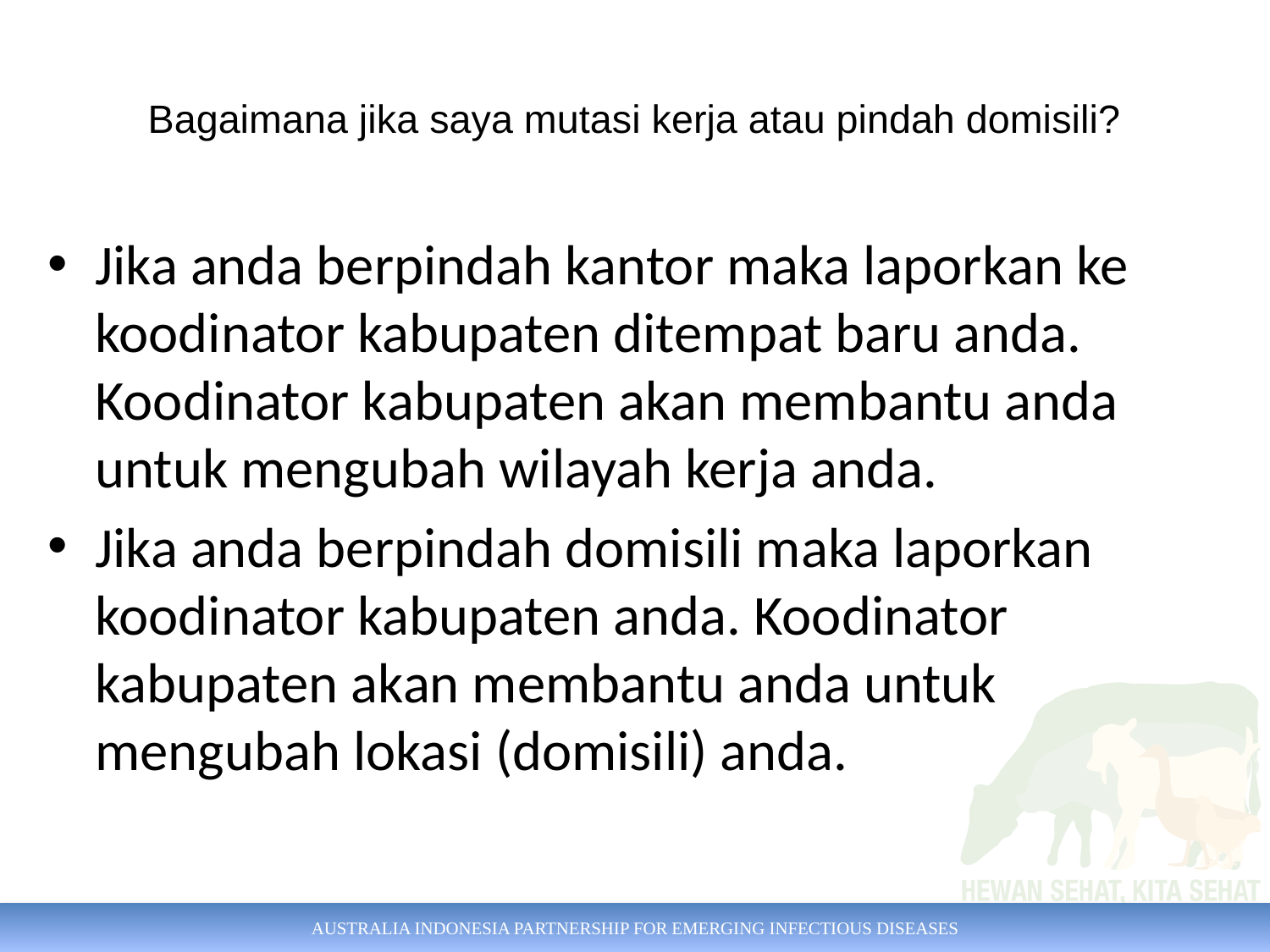

# Bagaimana jika saya mutasi kerja atau pindah domisili?
Jika anda berpindah kantor maka laporkan ke koodinator kabupaten ditempat baru anda. Koodinator kabupaten akan membantu anda untuk mengubah wilayah kerja anda.
Jika anda berpindah domisili maka laporkan koodinator kabupaten anda. Koodinator kabupaten akan membantu anda untuk mengubah lokasi (domisili) anda.